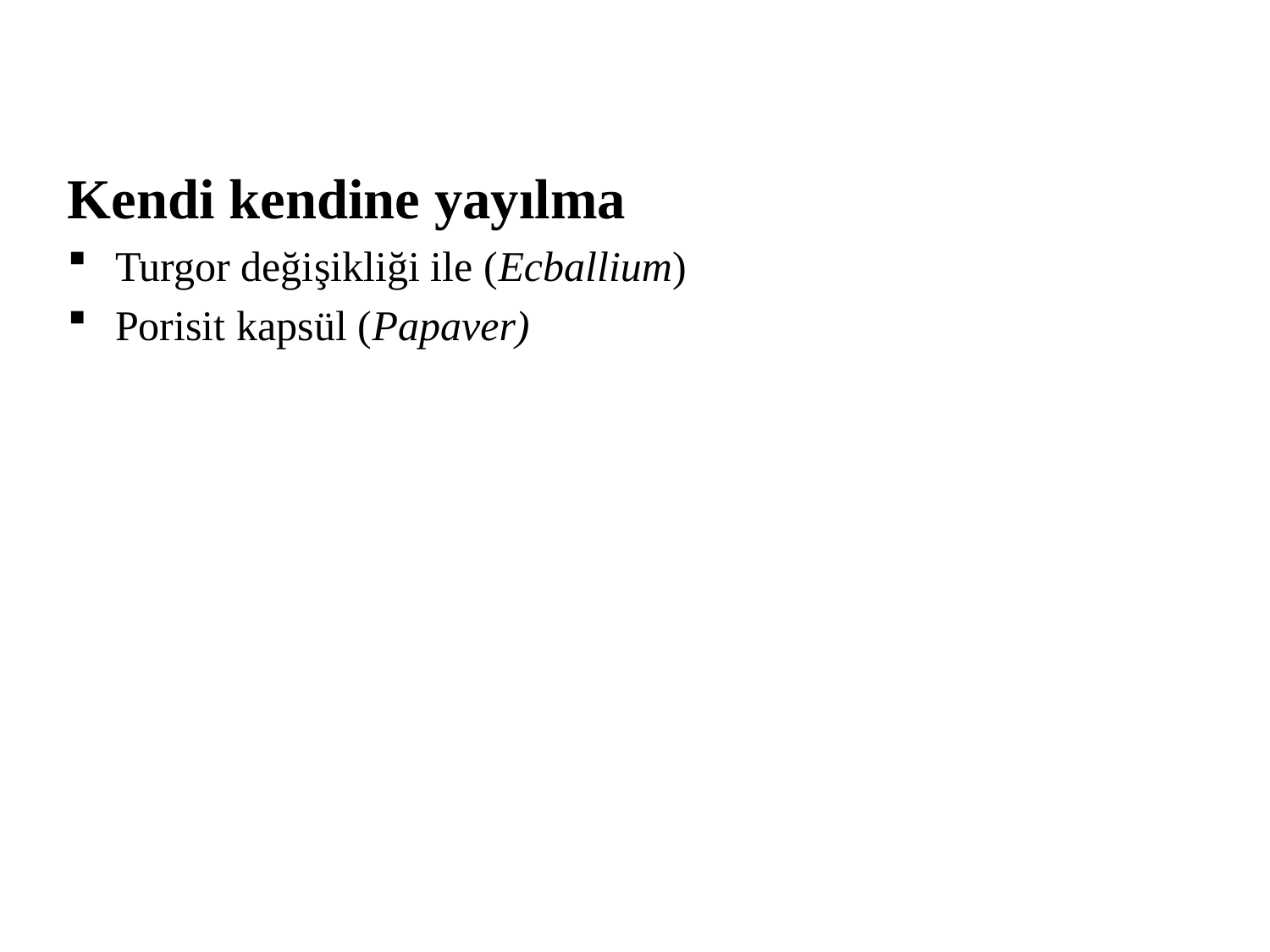

Kendi kendine yayılma
Turgor değişikliği ile (Ecballium)
Porisit kapsül (Papaver)